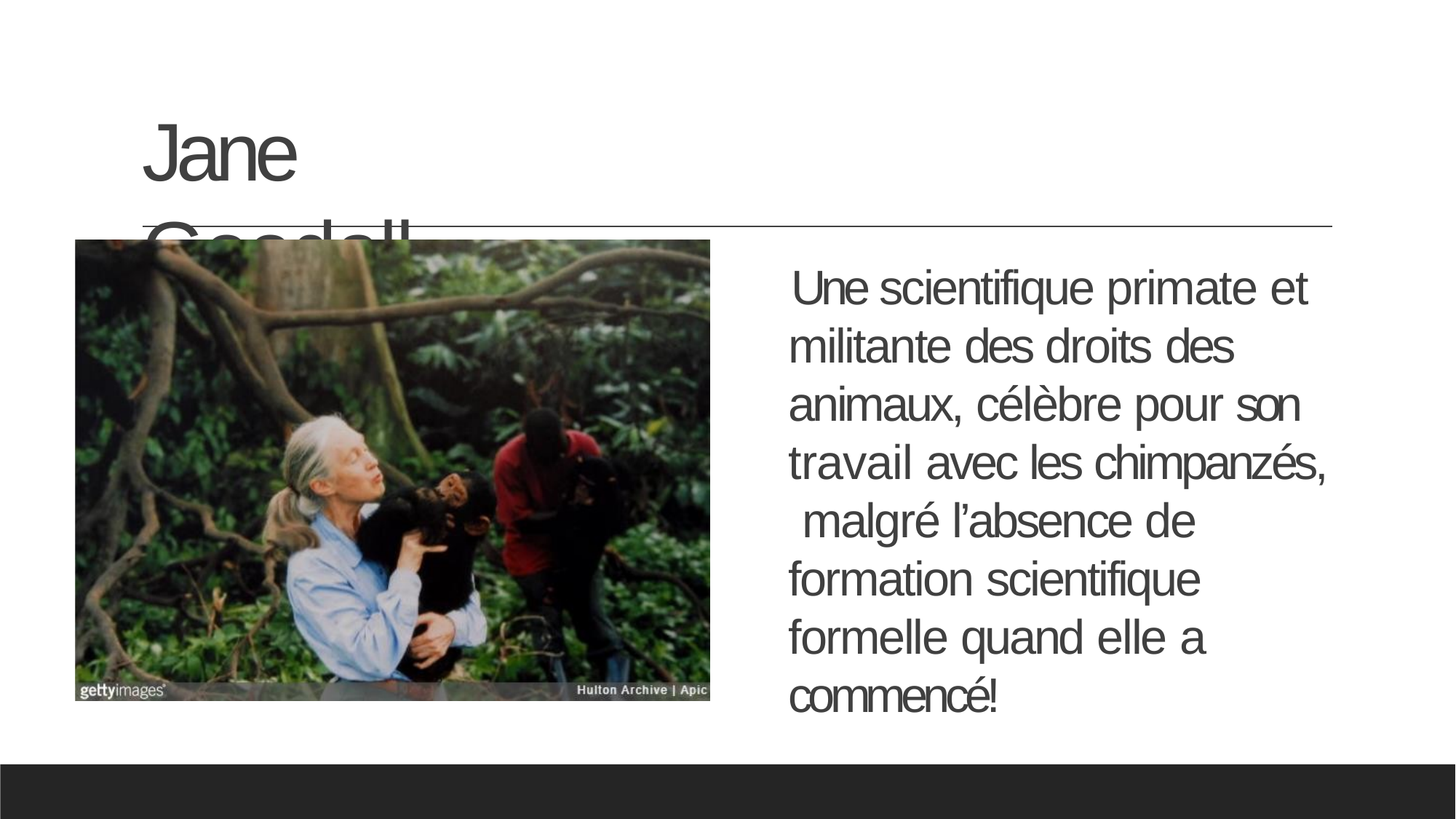

# Jane Goodall

Une scientifique primate et  militante des droits des  animaux, célèbre pour son  travail avec les chimpanzés,  malgré l’absence de  formation scientifique  formelle quand elle a  commencé!